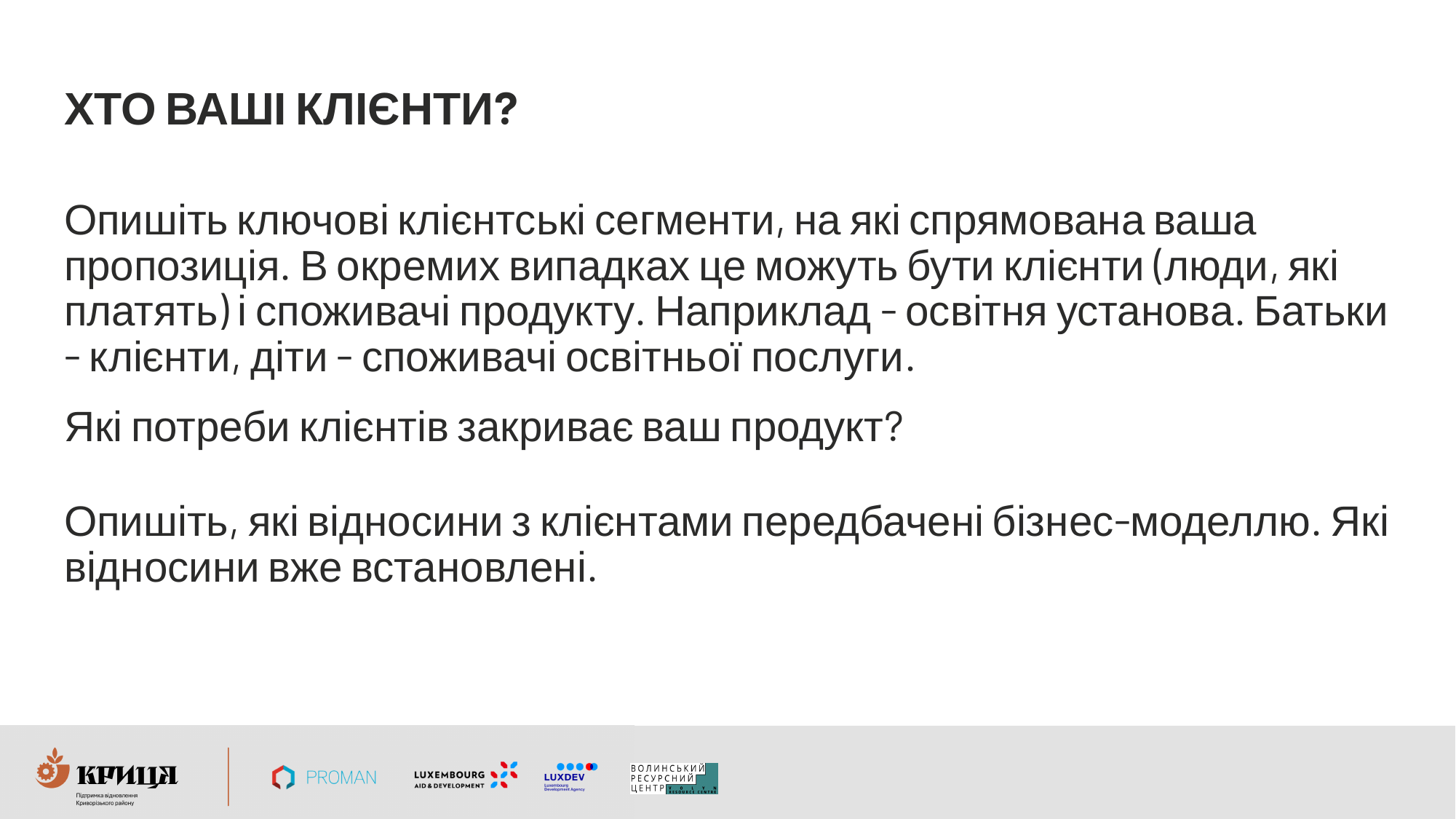

# ХТО ВАШІ КЛІЄНТИ?
Опишіть ключові клієнтські сегменти, на які спрямована ваша пропозиція. В окремих випадках це можуть бути клієнти (люди, які платять) і споживачі продукту. Наприклад - освітня установа. Батьки - клієнти, діти - споживачі освітньої послуги.
Які потреби клієнтів закриває ваш продукт?
Опишіть, які відносини з клієнтами передбачені бізнес-моделлю. Які відносини вже встановлені.